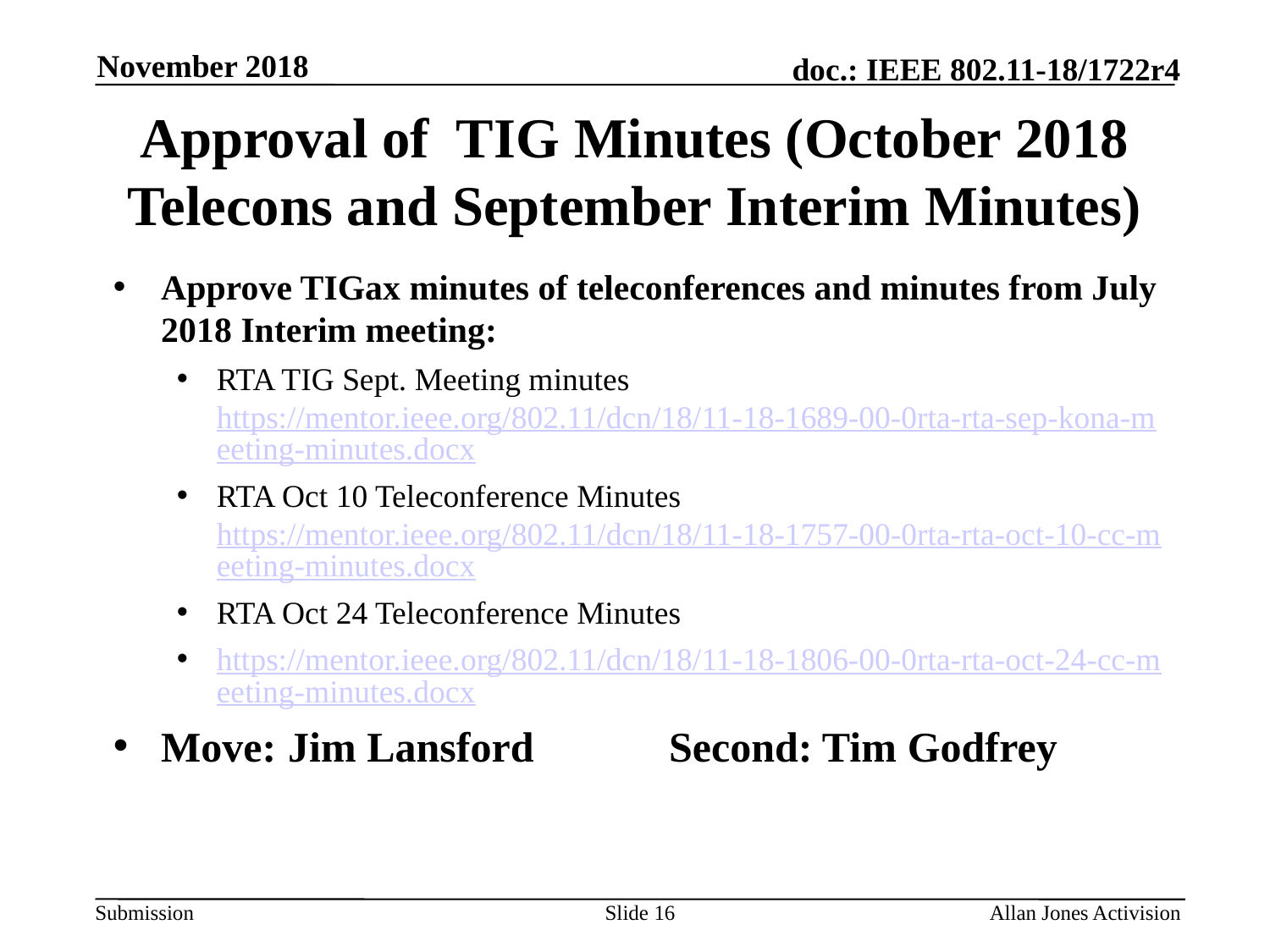

November 2018
# Approval of  TIG Minutes (October 2018 Telecons and September Interim Minutes)
Approve TIGax minutes of teleconferences and minutes from July 2018 Interim meeting:
RTA TIG Sept. Meeting minutes https://mentor.ieee.org/802.11/dcn/18/11-18-1689-00-0rta-rta-sep-kona-meeting-minutes.docx
RTA Oct 10 Teleconference Minutes https://mentor.ieee.org/802.11/dcn/18/11-18-1757-00-0rta-rta-oct-10-cc-meeting-minutes.docx
RTA Oct 24 Teleconference Minutes
https://mentor.ieee.org/802.11/dcn/18/11-18-1806-00-0rta-rta-oct-24-cc-meeting-minutes.docx
Move:	Jim Lansford 	Second: Tim Godfrey

Slide 16
Allan Jones Activision